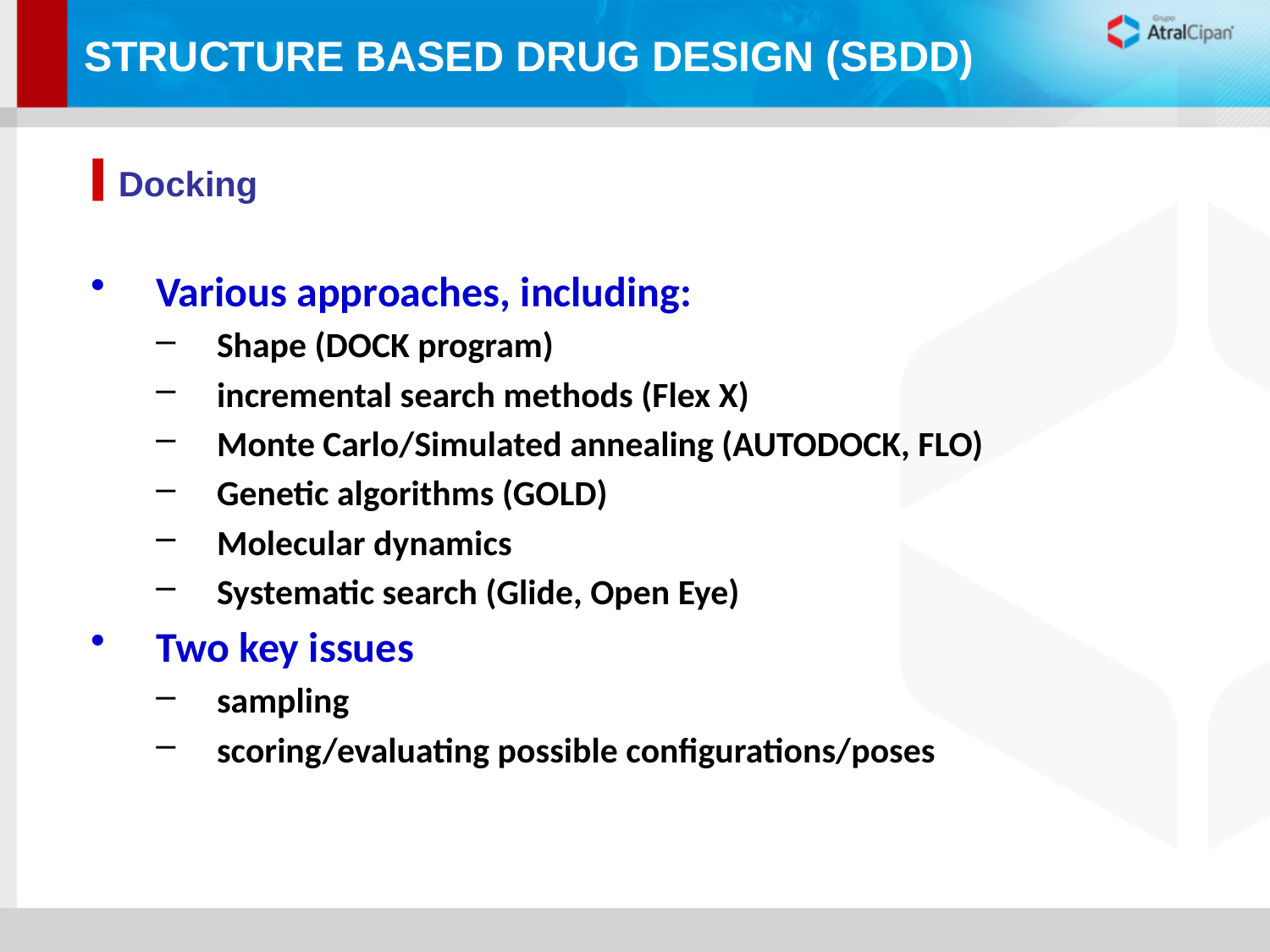

STRUCTURE BASED DRUG DESIGN (SBDD)
Docking

Various approaches, including:
Shape (DOCK program)
incremental search methods (Flex X)
Monte Carlo/Simulated annealing (AUTODOCK, FLO)
Genetic algorithms (GOLD)
Molecular dynamics
Systematic search (Glide, Open Eye)
Two key issues
sampling
scoring/evaluating possible configurations/poses